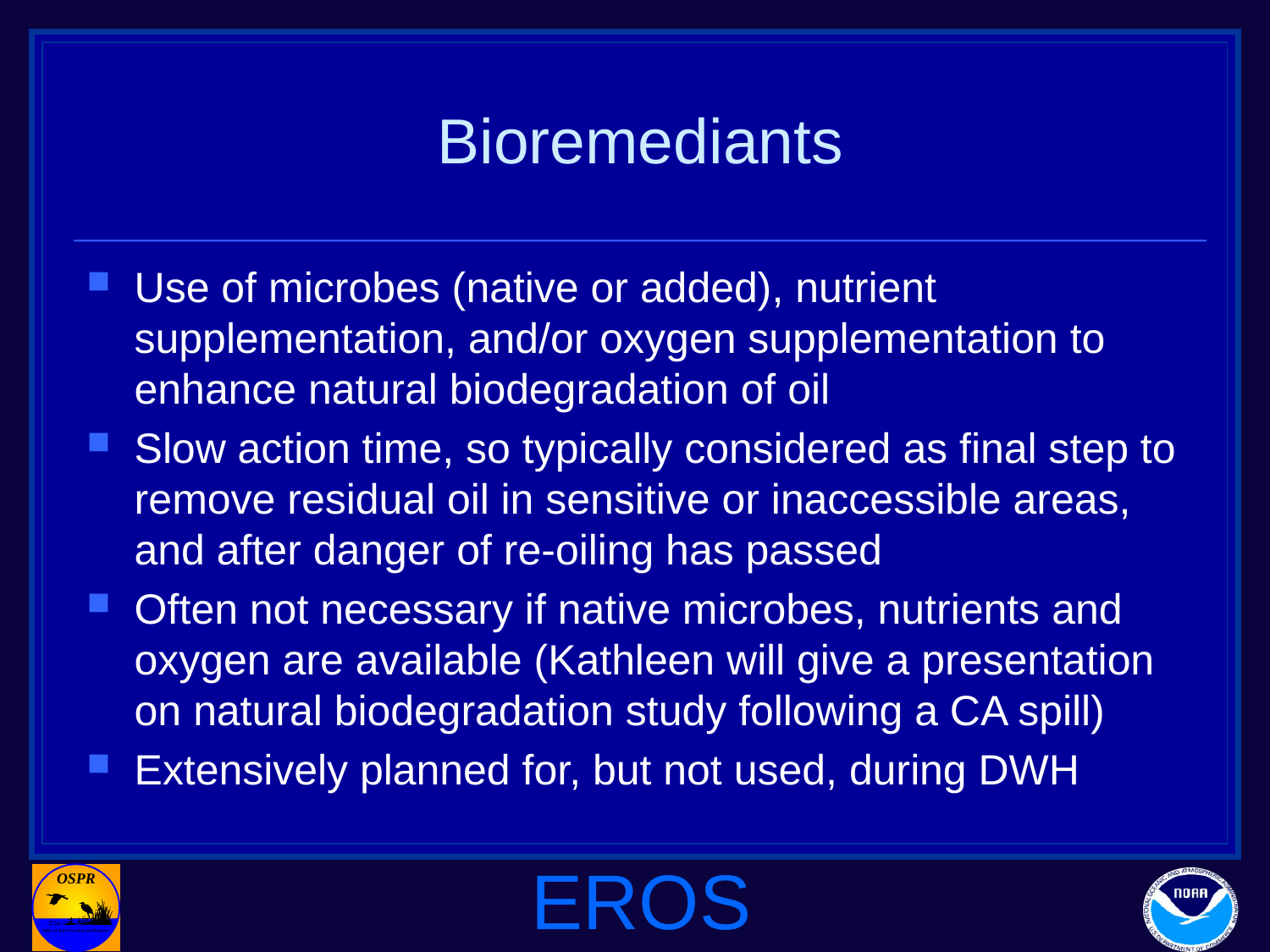

# Bioremediants
Use of microbes (native or added), nutrient supplementation, and/or oxygen supplementation to enhance natural biodegradation of oil
Slow action time, so typically considered as final step to remove residual oil in sensitive or inaccessible areas, and after danger of re-oiling has passed
Often not necessary if native microbes, nutrients and oxygen are available (Kathleen will give a presentation on natural biodegradation study following a CA spill)
Extensively planned for, but not used, during DWH